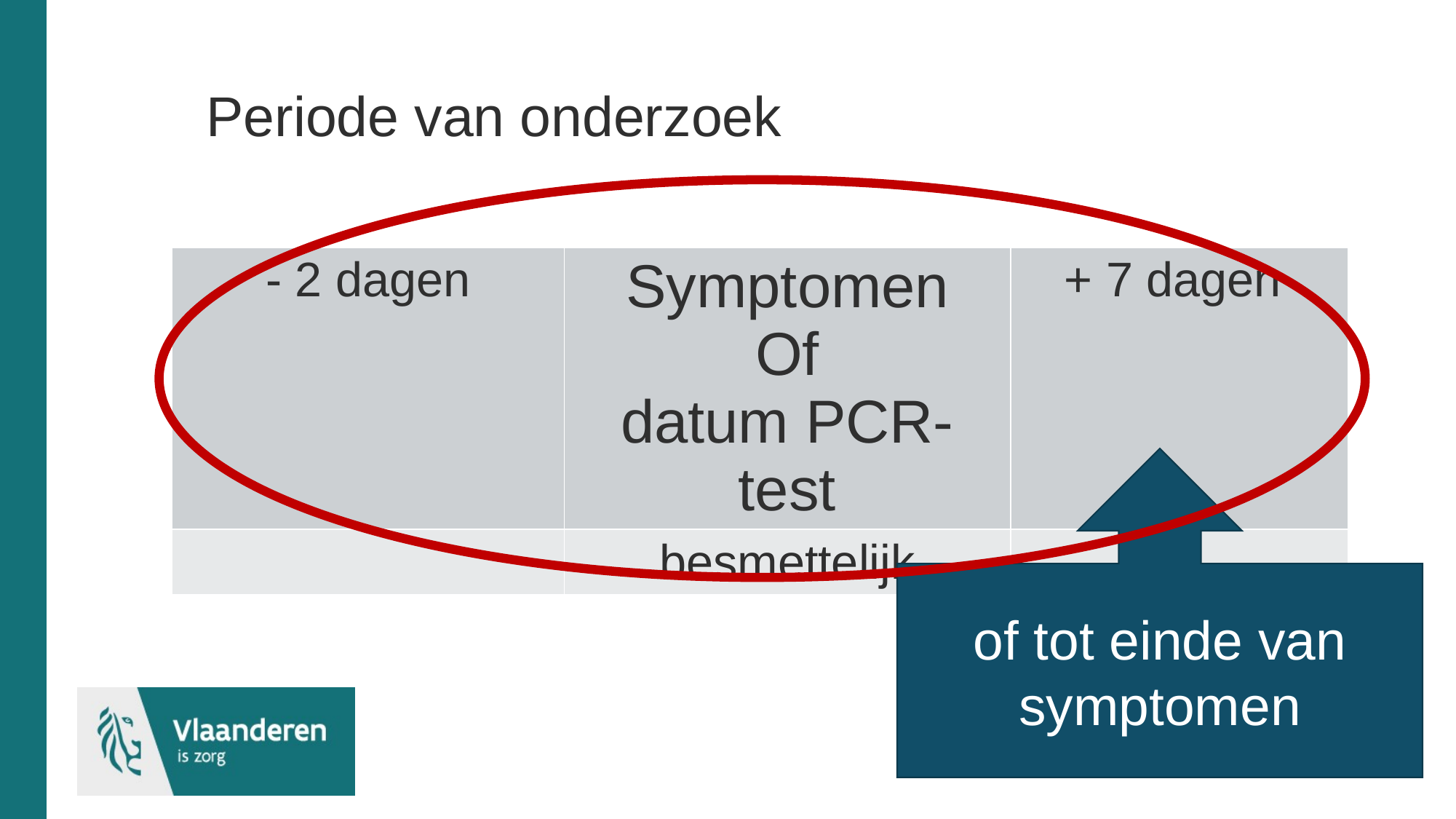

# Periode van onderzoek

| - 2 dagen | Symptomen Of datum PCR-test | + 7 dagen |
| --- | --- | --- |
|  | besmettelijk |  |
of tot einde van symptomen